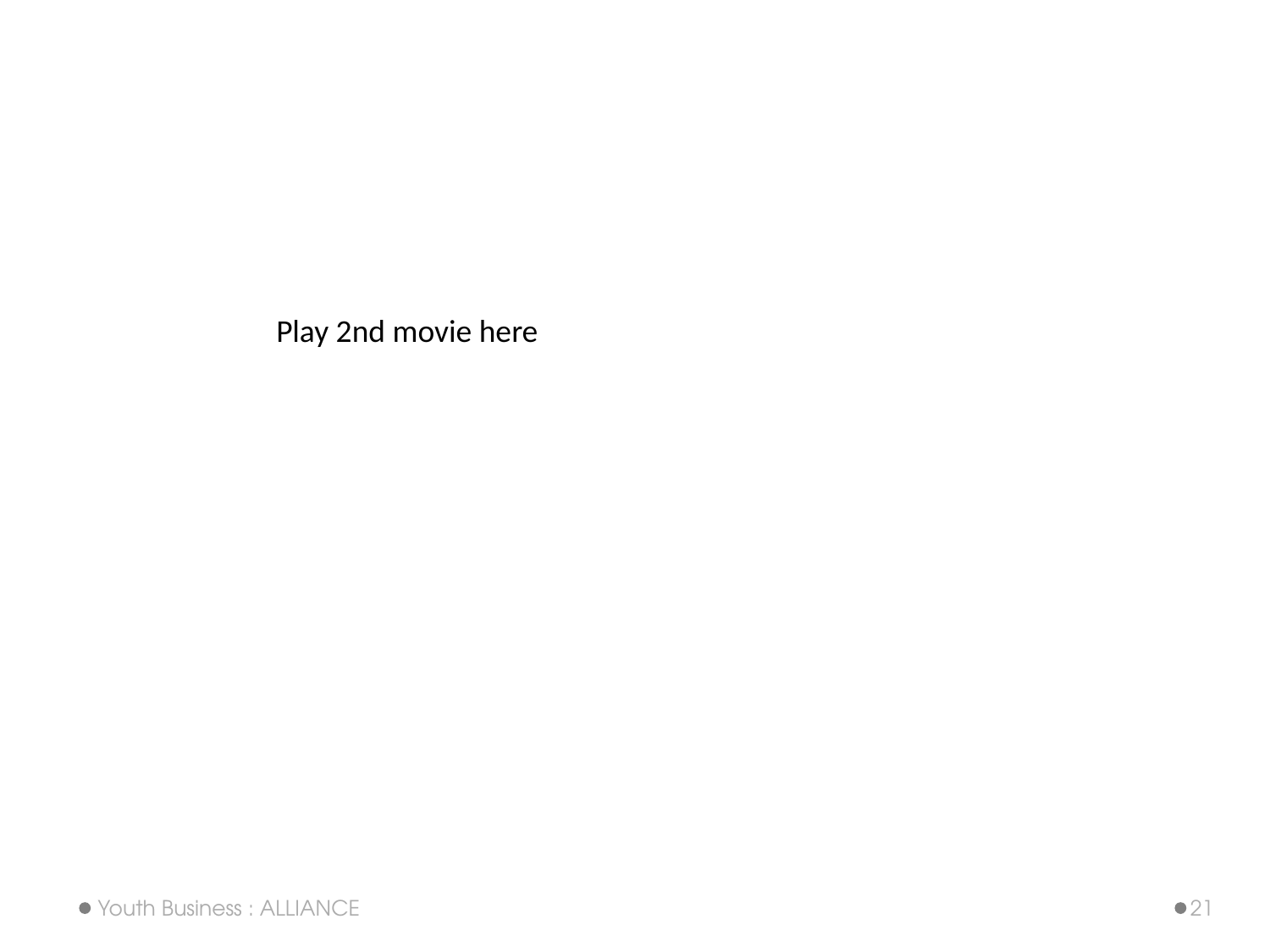

Play 2nd movie here
Youth Business : ALLIANCE
21